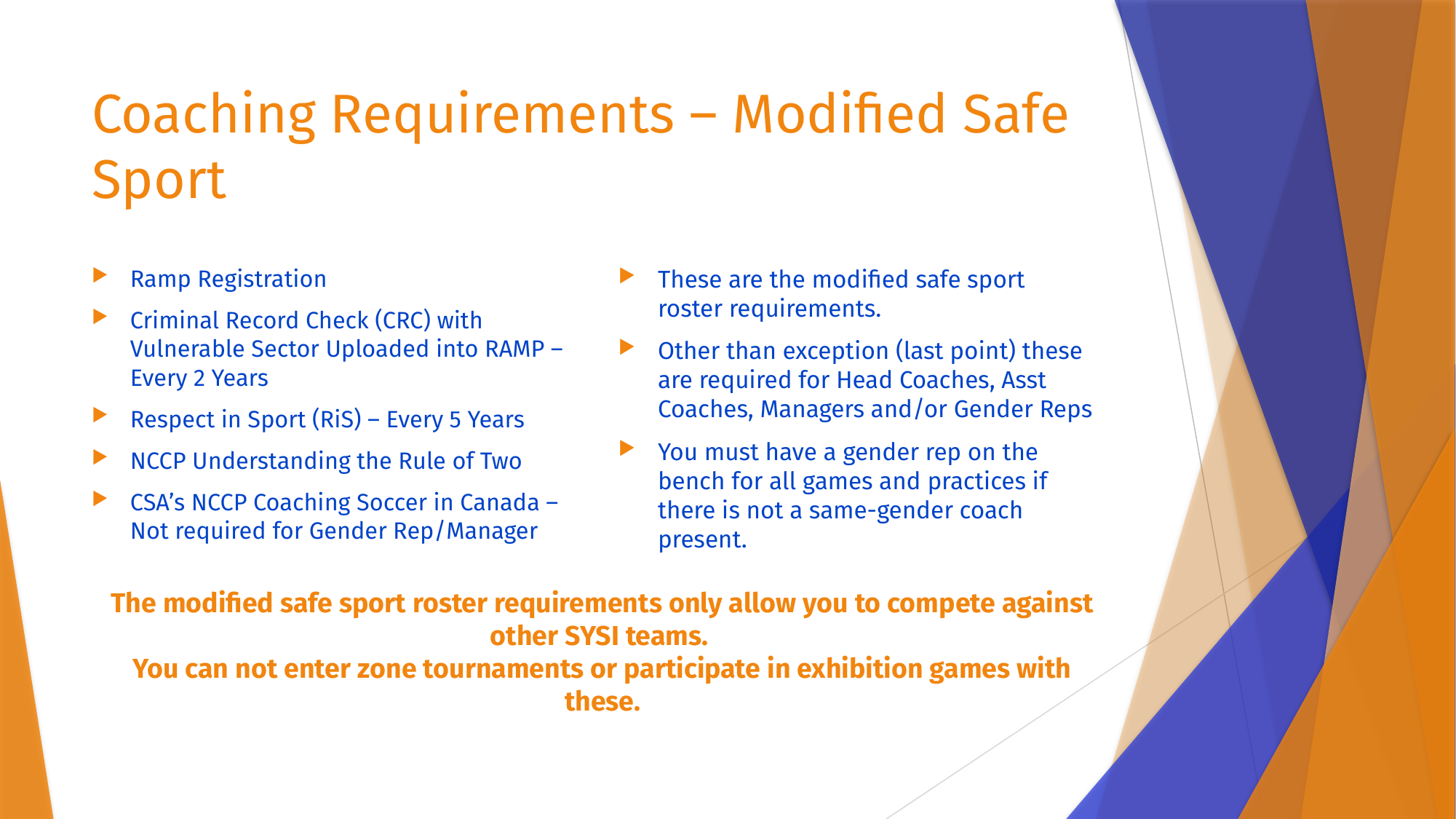

# Coaching Requirements – Modified Safe Sport
Ramp Registration
Criminal Record Check (CRC) with Vulnerable Sector Uploaded into RAMP – Every 2 Years
Respect in Sport (RiS) – Every 5 Years
NCCP Understanding the Rule of Two
CSA’s NCCP Coaching Soccer in Canada – Not required for Gender Rep/Manager
These are the modified safe sport roster requirements.
Other than exception (last point) these are required for Head Coaches, Asst Coaches, Managers and/or Gender Reps
You must have a gender rep on the bench for all games and practices if there is not a same-gender coach present.
The modified safe sport roster requirements only allow you to compete against other SYSI teams.
You can not enter zone tournaments or participate in exhibition games with these.